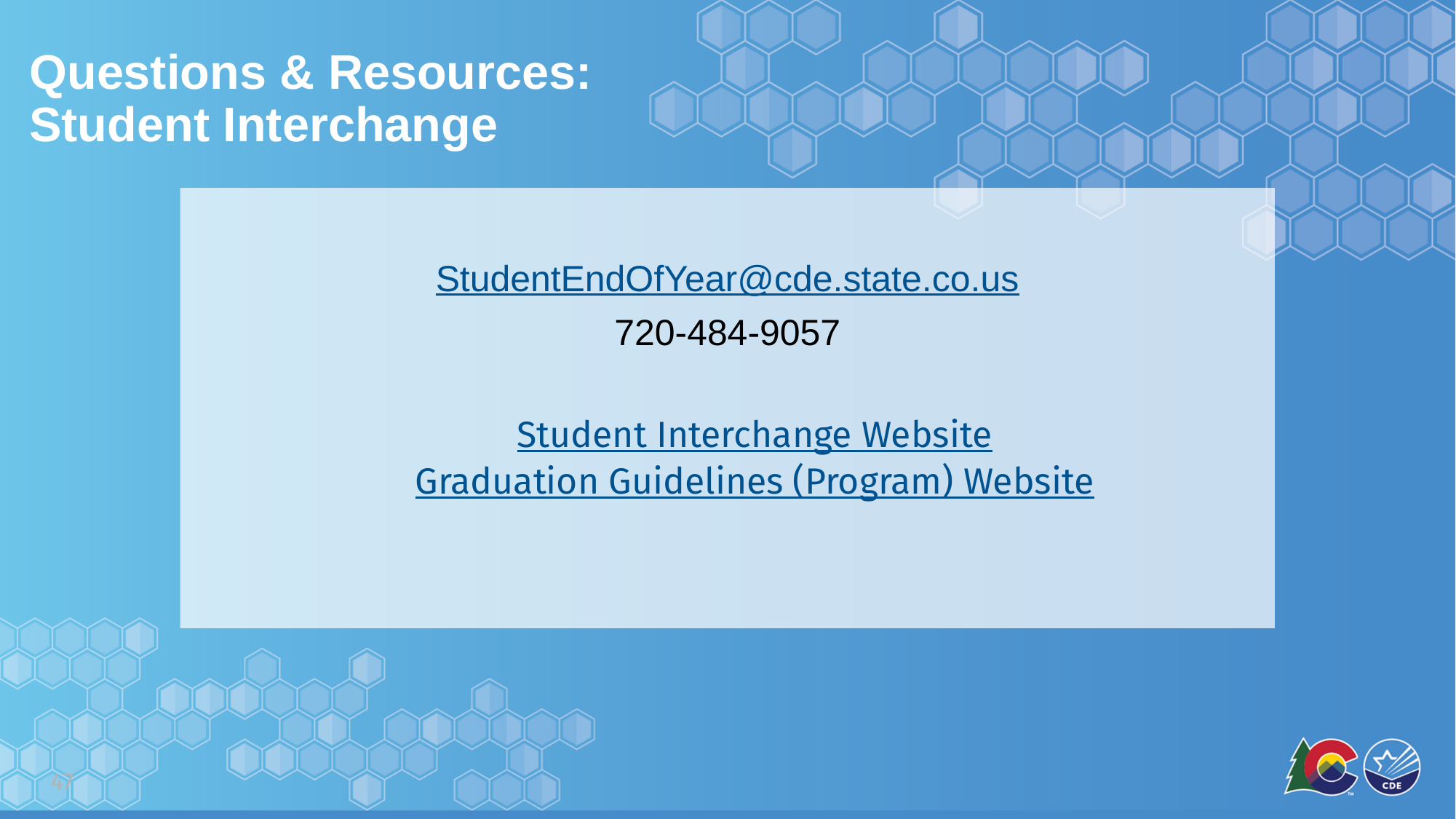

# Questions & Resources: Student Interchange
StudentEndOfYear@cde.state.co.us
720-484-9057

Student Interchange Website
Graduation Guidelines (Program) Website

47